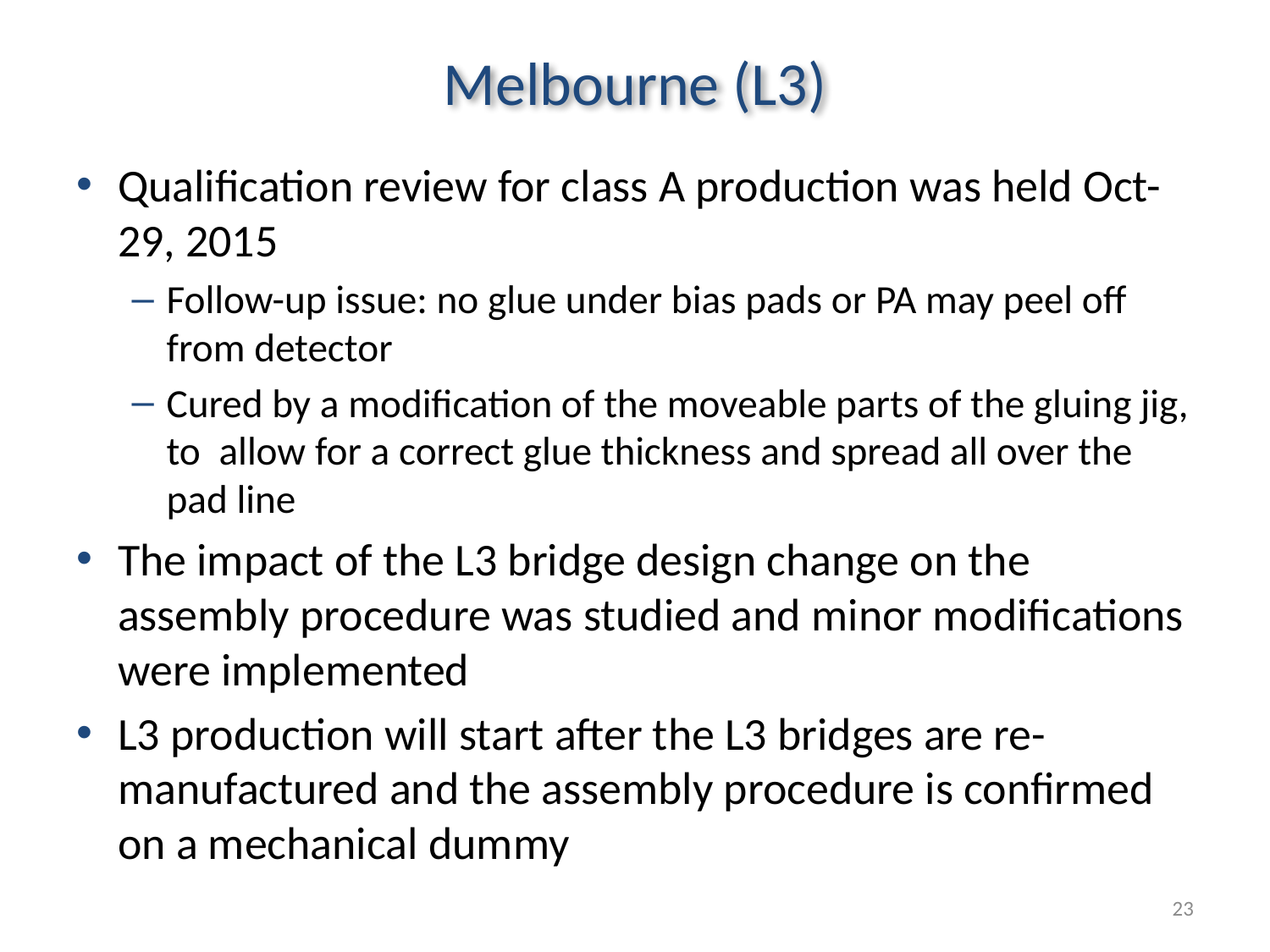

# Melbourne (L3)
Qualification review for class A production was held Oct-29, 2015
Follow-up issue: no glue under bias pads or PA may peel off from detector
Cured by a modification of the moveable parts of the gluing jig, to  allow for a correct glue thickness and spread all over the pad line
The impact of the L3 bridge design change on the assembly procedure was studied and minor modifications were implemented
L3 production will start after the L3 bridges are re-manufactured and the assembly procedure is confirmed on a mechanical dummy
23